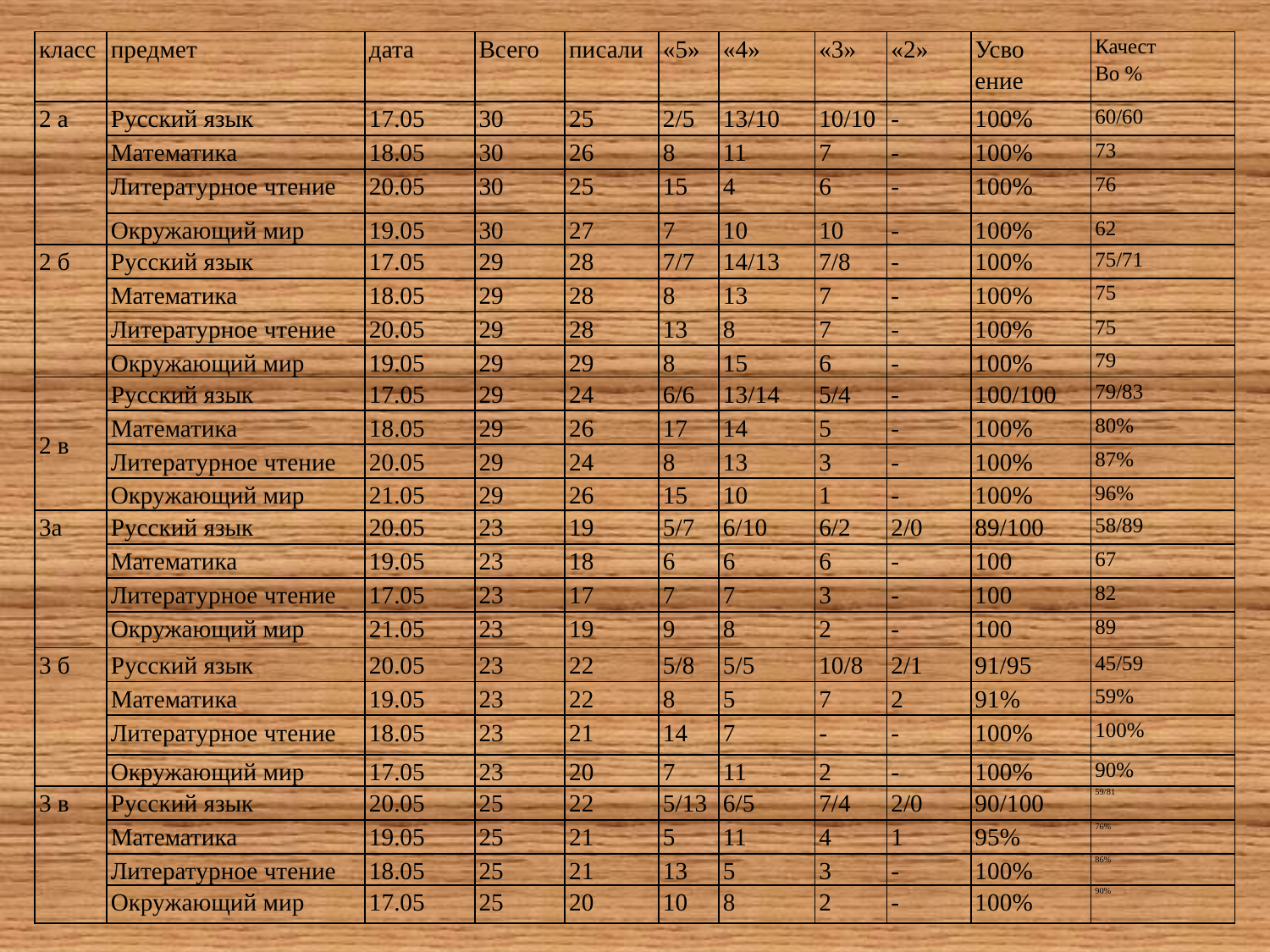

| класс | предмет | дата | Всего | писали | «5» | «4» | «3» | «2» | Усво ение | Качест Во % |
| --- | --- | --- | --- | --- | --- | --- | --- | --- | --- | --- |
| 2 а | Русский язык | 17.05 | 30 | 25 | 2/5 | 13/10 | 10/10 | - | 100% | 60/60 |
|  | Математика | 18.05 | 30 | 26 | 8 | 11 | 7 | - | 100% | 73 |
|  | Литературное чтение | 20.05 | 30 | 25 | 15 | 4 | 6 | - | 100% | 76 |
|  | Окружающий мир | 19.05 | 30 | 27 | 7 | 10 | 10 | - | 100% | 62 |
| 2 б | Русский язык | 17.05 | 29 | 28 | 7/7 | 14/13 | 7/8 | - | 100% | 75/71 |
|  | Математика | 18.05 | 29 | 28 | 8 | 13 | 7 | - | 100% | 75 |
|  | Литературное чтение | 20.05 | 29 | 28 | 13 | 8 | 7 | - | 100% | 75 |
|  | Окружающий мир | 19.05 | 29 | 29 | 8 | 15 | 6 | - | 100% | 79 |
| 2 в | Русский язык | 17.05 | 29 | 24 | 6/6 | 13/14 | 5/4 | - | 100/100 | 79/83 |
|  | Математика | 18.05 | 29 | 26 | 17 | 14 | 5 | - | 100% | 80% |
|  | Литературное чтение | 20.05 | 29 | 24 | 8 | 13 | 3 | - | 100% | 87% |
|  | Окружающий мир | 21.05 | 29 | 26 | 15 | 10 | 1 | - | 100% | 96% |
| 3а | Русский язык | 20.05 | 23 | 19 | 5/7 | 6/10 | 6/2 | 2/0 | 89/100 | 58/89 |
|  | Математика | 19.05 | 23 | 18 | 6 | 6 | 6 | - | 100 | 67 |
|  | Литературное чтение | 17.05 | 23 | 17 | 7 | 7 | 3 | - | 100 | 82 |
|  | Окружающий мир | 21.05 | 23 | 19 | 9 | 8 | 2 | - | 100 | 89 |
| 3 б | Русский язык | 20.05 | 23 | 22 | 5/8 | 5/5 | 10/8 | 2/1 | 91/95 | 45/59 |
|  | Математика | 19.05 | 23 | 22 | 8 | 5 | 7 | 2 | 91% | 59% |
|  | Литературное чтение | 18.05 | 23 | 21 | 14 | 7 | - | - | 100% | 100% |
|  | Окружающий мир | 17.05 | 23 | 20 | 7 | 11 | 2 | - | 100% | 90% |
| 3 в | Русский язык | 20.05 | 25 | 22 | 5/13 | 6/5 | 7/4 | 2/0 | 90/100 | 59/81 |
|  | Математика | 19.05 | 25 | 21 | 5 | 11 | 4 | 1 | 95% | 76% |
|  | Литературное чтение | 18.05 | 25 | 21 | 13 | 5 | 3 | - | 100% | 86% |
|  | Окружающий мир | 17.05 | 25 | 20 | 10 | 8 | 2 | - | 100% | 90% |